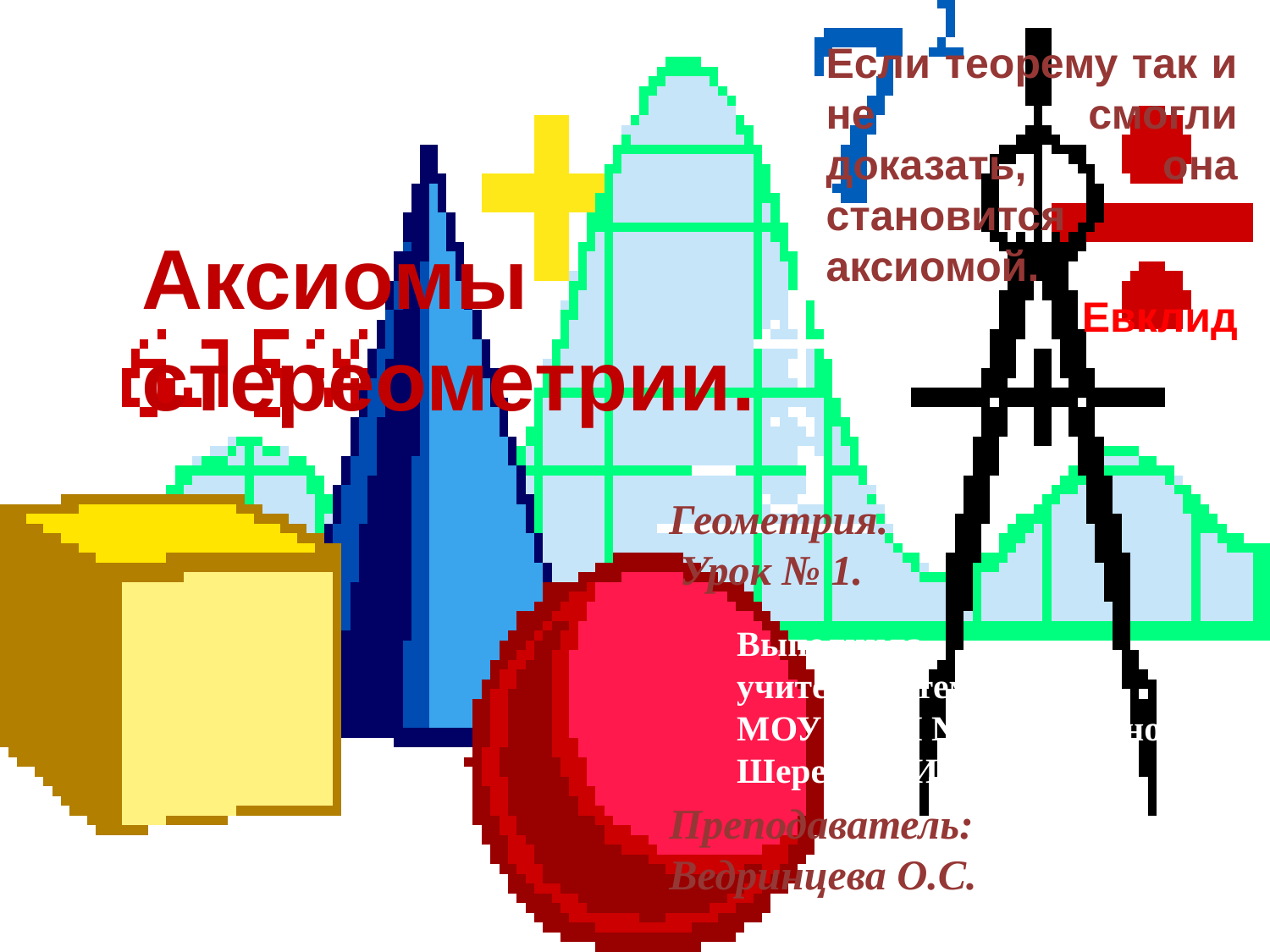

Если теорему так и не смогли доказать, она становится аксиомой.
	Евклид

Аксиомы стереометрии.
Геометрия.
 Урок № 1.

Преподаватель:
Ведринцева О.С.
Выполнила
учитель математики
МОУ СОШ № 31 г Краснодара
Шеремета И.В.